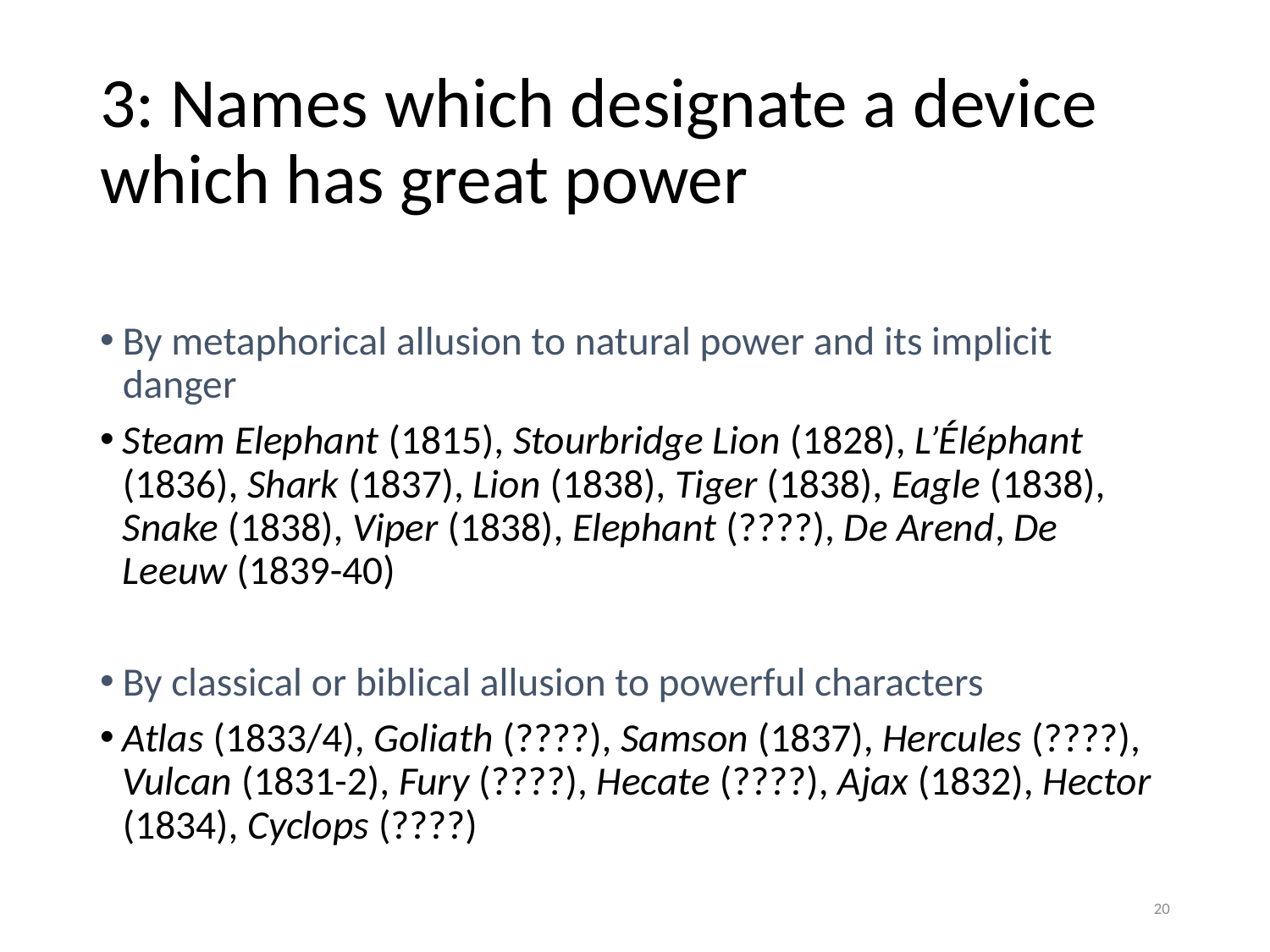

# 3: Names which designate a device which has great power

By metaphorical allusion to natural power and its implicit danger
Steam Elephant (1815), Stourbridge Lion (1828), L’Éléphant (1836), Shark (1837), Lion (1838), Tiger (1838), Eagle (1838), Snake (1838), Viper (1838), Elephant (????), De Arend, De Leeuw (1839-40)

By classical or biblical allusion to powerful characters
Atlas (1833/4), Goliath (????), Samson (1837), Hercules (????), Vulcan (1831-2), Fury (????), Hecate (????), Ajax (1832), Hector (1834), Cyclops (????)
20